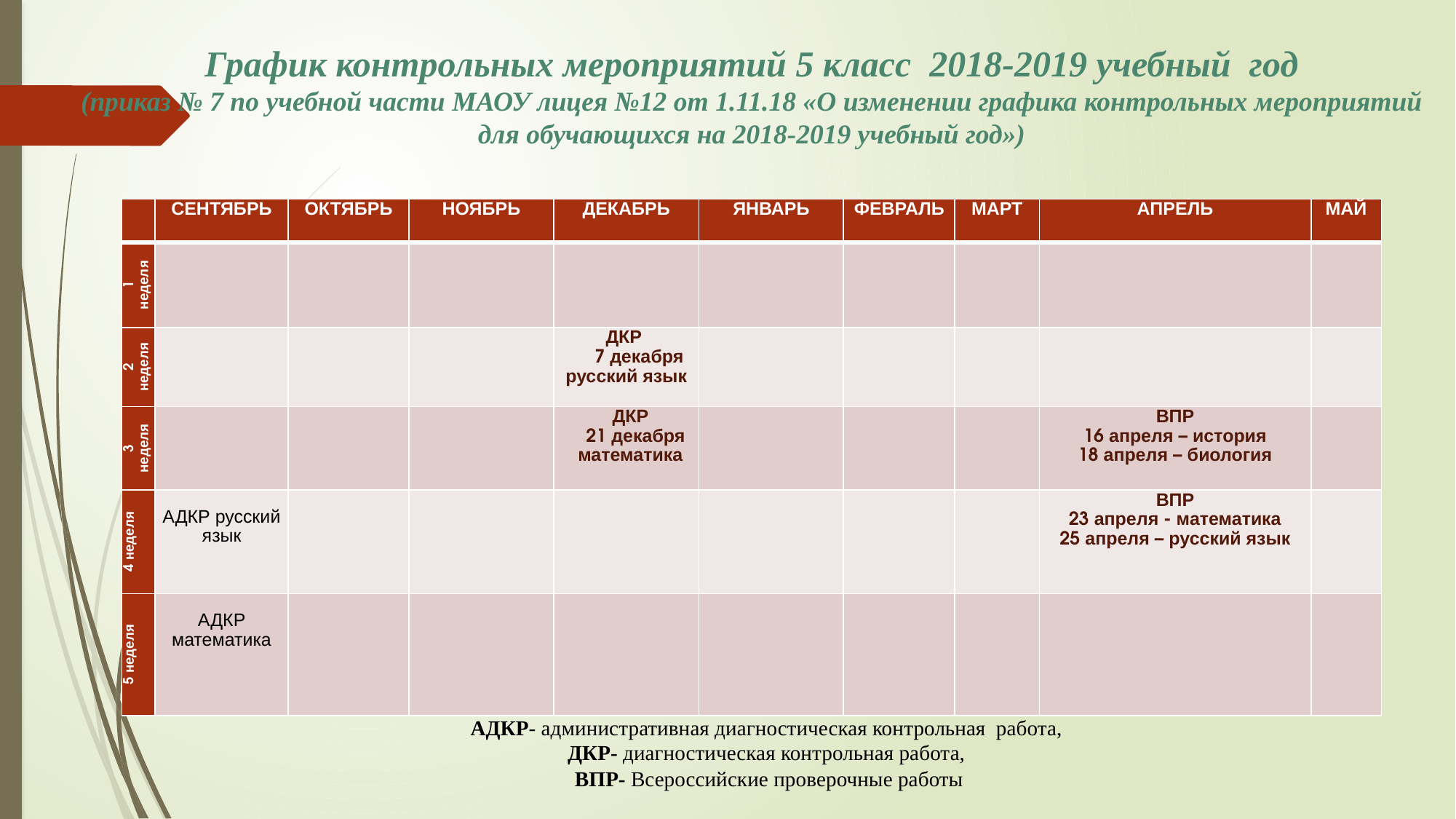

# График контрольных мероприятий 5 класс  2018-2019 учебный  год (приказ № 7 по учебной части МАОУ лицея №12 от 1.11.18 «О изменении графика контрольных мероприятий для обучающихся на 2018-2019 учебный год»)
|  | СЕНТЯБРЬ | ОКТЯБРЬ | НОЯБРЬ | ДЕКАБРЬ | ЯНВАРЬ | ФЕВРАЛЬ | МАРТ | АПРЕЛЬ | МАЙ |
| --- | --- | --- | --- | --- | --- | --- | --- | --- | --- |
| 1 неделя |  |  |  |  |  |  |  |  |  |
| 2 неделя |  |  |  | ДКР 7 декабря русский язык |  |  |  |  |  |
| 3 неделя |  |  |  | ДКР 21 декабря математика |  |  |  | ВПР 16 апреля – история 18 апреля – биология |  |
| 4 неделя | АДКР русский язык |  |  |  |  |  |  | ВПР 23 апреля - математика 25 апреля – русский язык |  |
| 5 неделя | АДКР математика |  |  |  |  |  |  |  |  |
АДКР- административная диагностическая контрольная  работа,
ДКР- диагностическая контрольная работа,
ВПР- Всероссийские проверочные работы